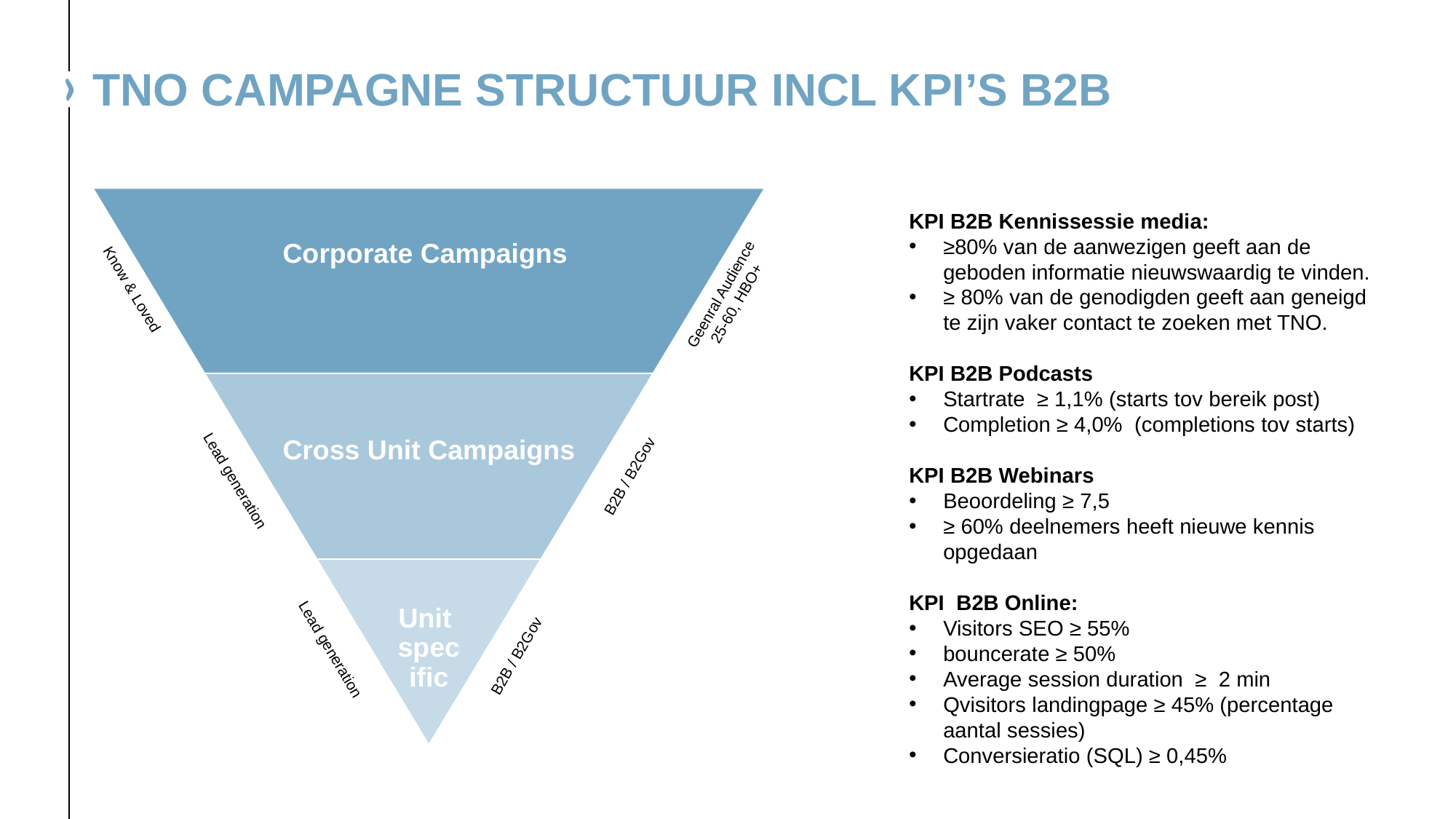

# Tno campagne structuur incl KPI’s B2B

Corporate Campaigns
Cross Unit Campaigns

Unit
specific
KPI B2B Kennissessie media:
≥80% van de aanwezigen geeft aan de geboden informatie nieuwswaardig te vinden.
≥ 80% van de genodigden geeft aan geneigd te zijn vaker contact te zoeken met TNO.

KPI B2B Podcasts
Startrate  ≥ 1,1% (starts tov bereik post)
Completion ≥ 4,0%  (completions tov starts)

KPI B2B Webinars
Beoordeling ≥ 7,5
≥ 60% deelnemers heeft nieuwe kennis opgedaan

KPI  B2B Online:
Visitors SEO ≥ 55%
bouncerate ≥ 50%
Average session duration  ≥  2 min
Qvisitors landingpage ≥ 45% (percentage aantal sessies)
Conversieratio (SQL) ≥ 0,45%
Know & Loved
Geenral Audience
25-60, HBO+
B2B / B2Gov
Lead generation
Lead generation
B2B / B2Gov